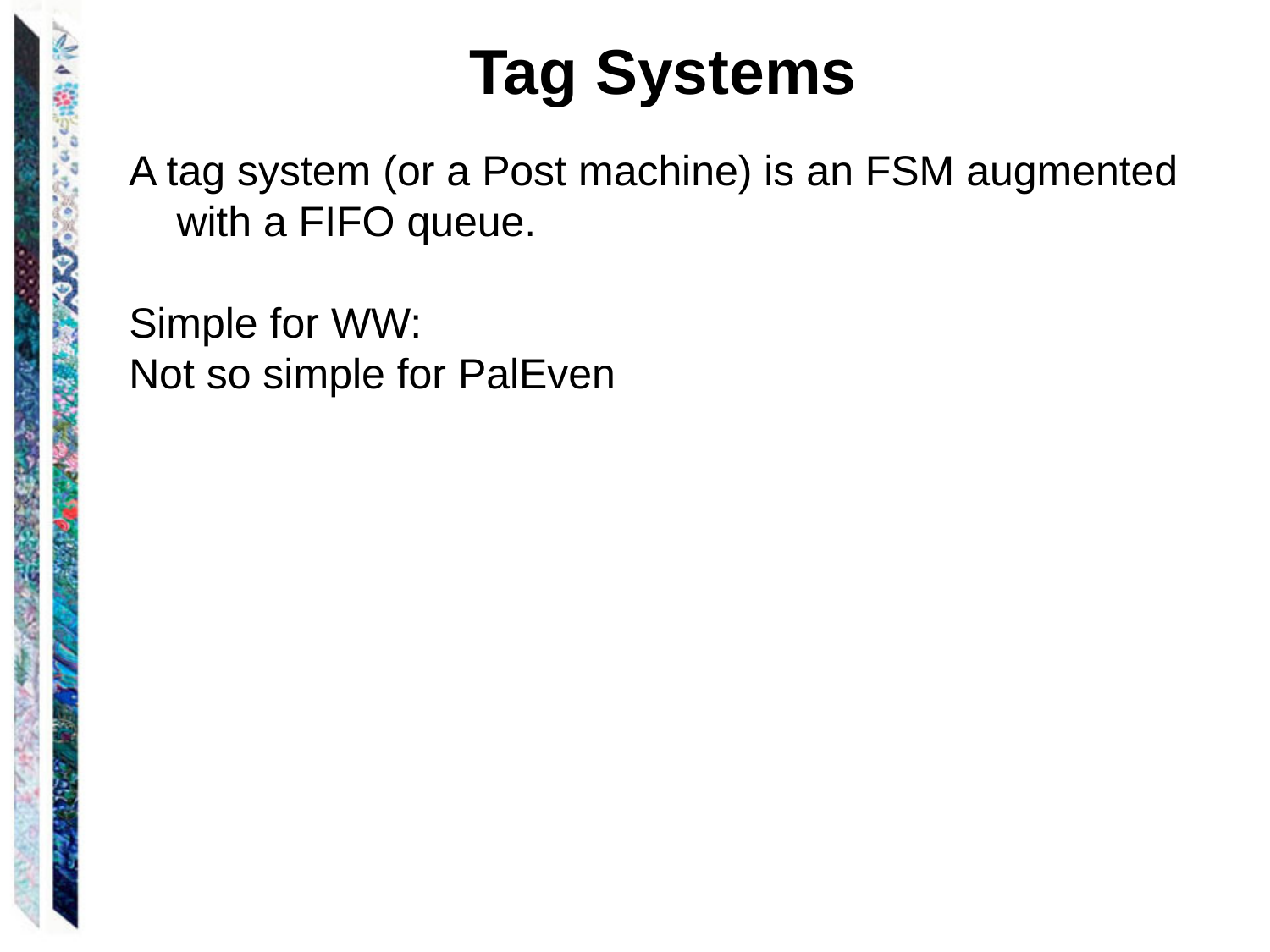

Tag Systems
A tag system (or a Post machine) is an FSM augmented with a FIFO queue.

Simple for WW:
Not so simple for PalEven